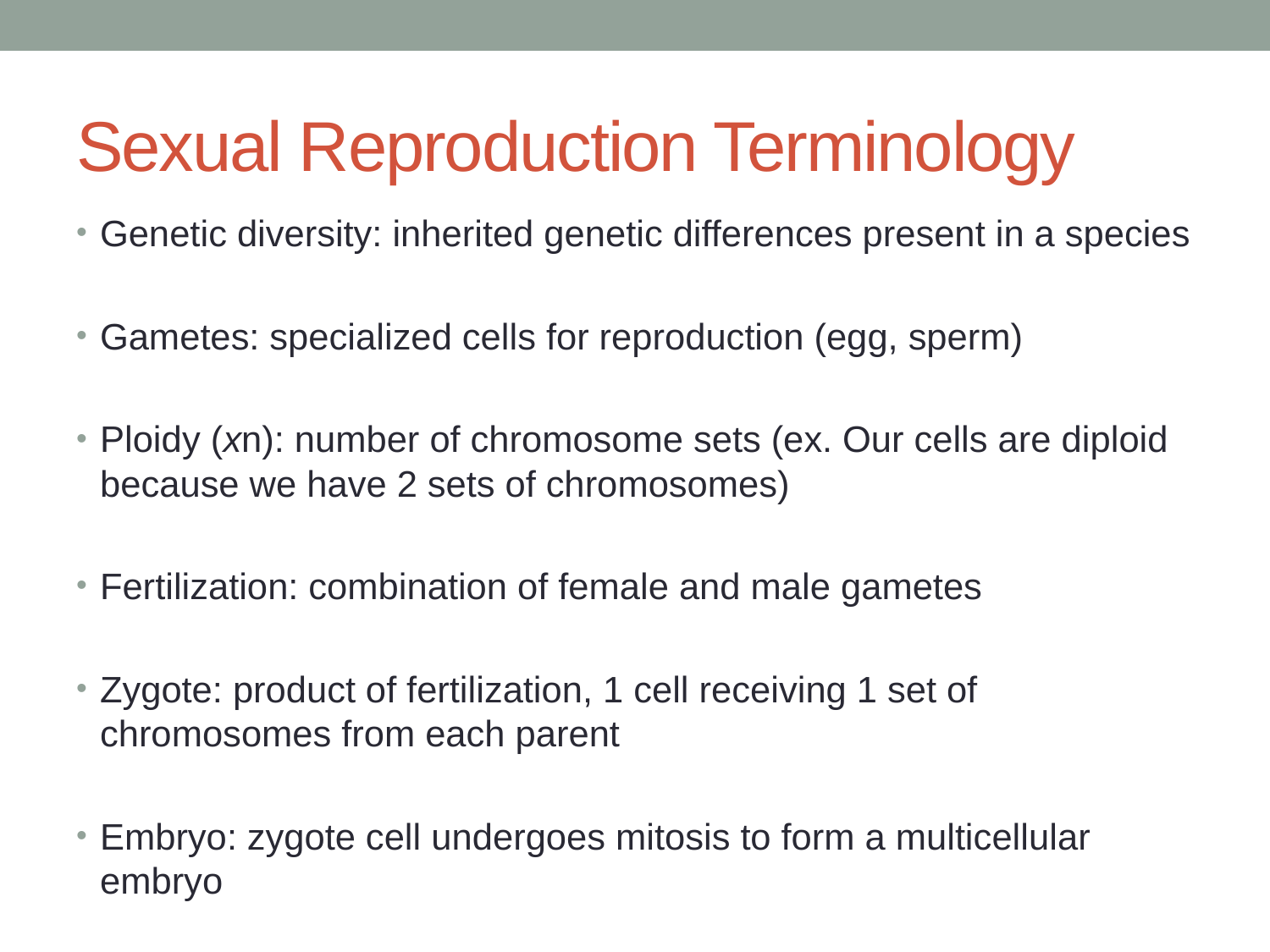

# Sexual Reproduction Terminology
Genetic diversity: inherited genetic differences present in a species

Gametes: specialized cells for reproduction (egg, sperm)

Ploidy (xn): number of chromosome sets (ex. Our cells are diploid because we have 2 sets of chromosomes)

Fertilization: combination of female and male gametes

Zygote: product of fertilization, 1 cell receiving 1 set of chromosomes from each parent

Embryo: zygote cell undergoes mitosis to form a multicellular embryo